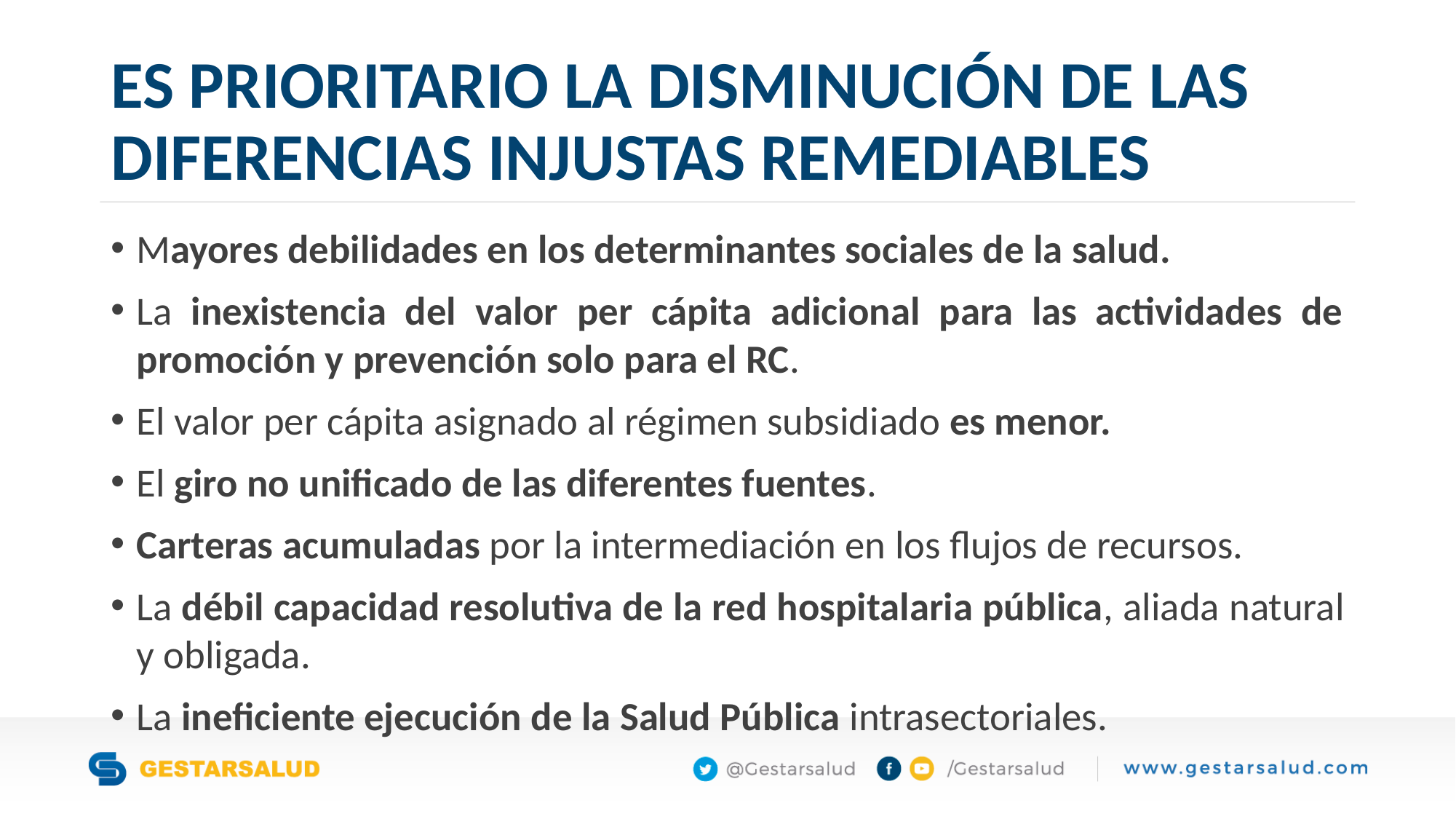

ES PRIORITARIO LA DISMINUCIÓN DE LAS DIFERENCIAS INJUSTAS REMEDIABLES
Mayores debilidades en los determinantes sociales de la salud.
La inexistencia del valor per cápita adicional para las actividades de promoción y prevención solo para el RC.
El valor per cápita asignado al régimen subsidiado es menor.
El giro no unificado de las diferentes fuentes.
Carteras acumuladas por la intermediación en los flujos de recursos.
La débil capacidad resolutiva de la red hospitalaria pública, aliada natural y obligada.
La ineficiente ejecución de la Salud Pública intrasectoriales.